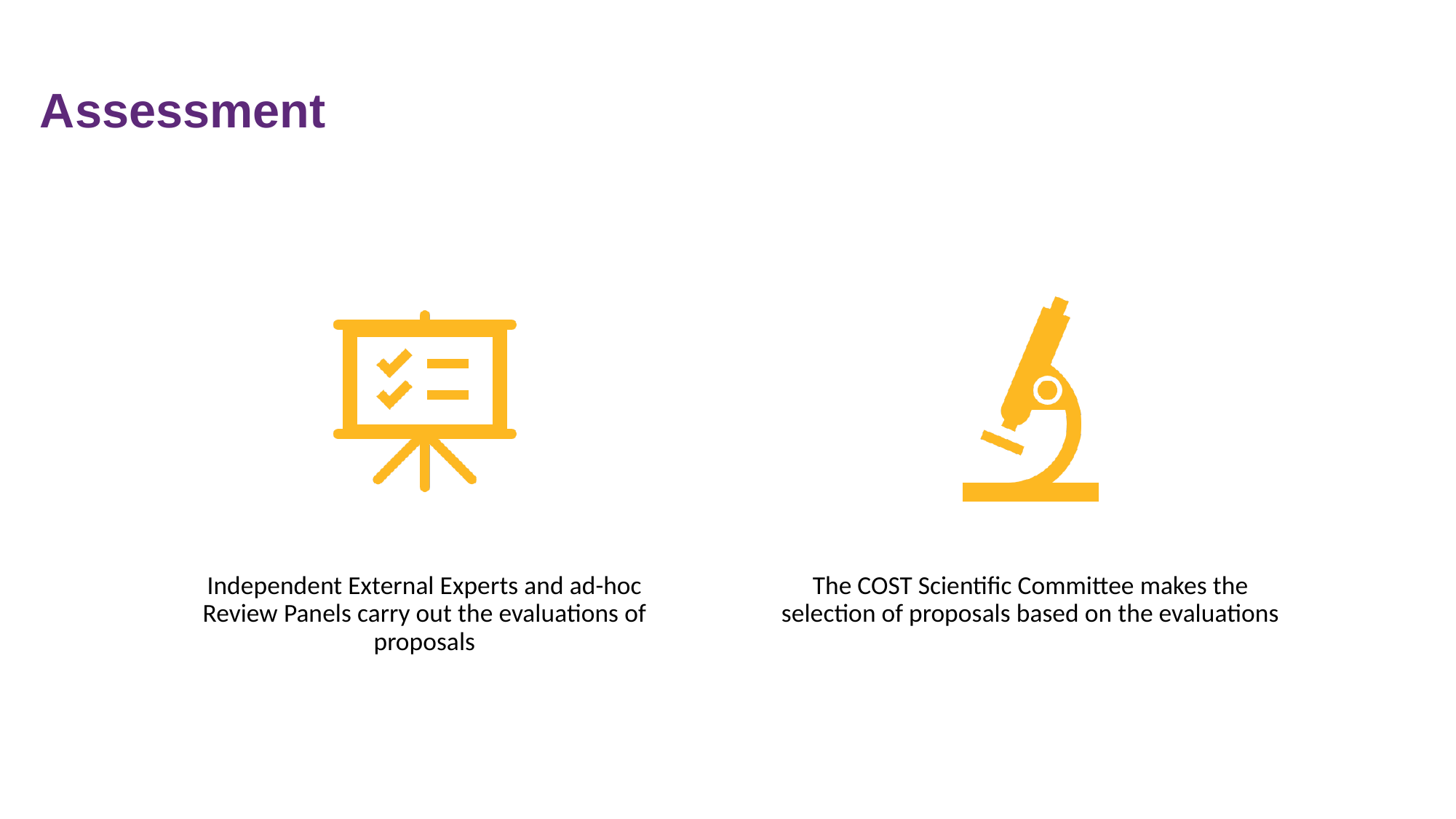

# Assessment
Independent External Experts and ad-hoc Review Panels carry out the evaluations of proposals
The COST Scientific Committee makes the selection of proposals based on the evaluations